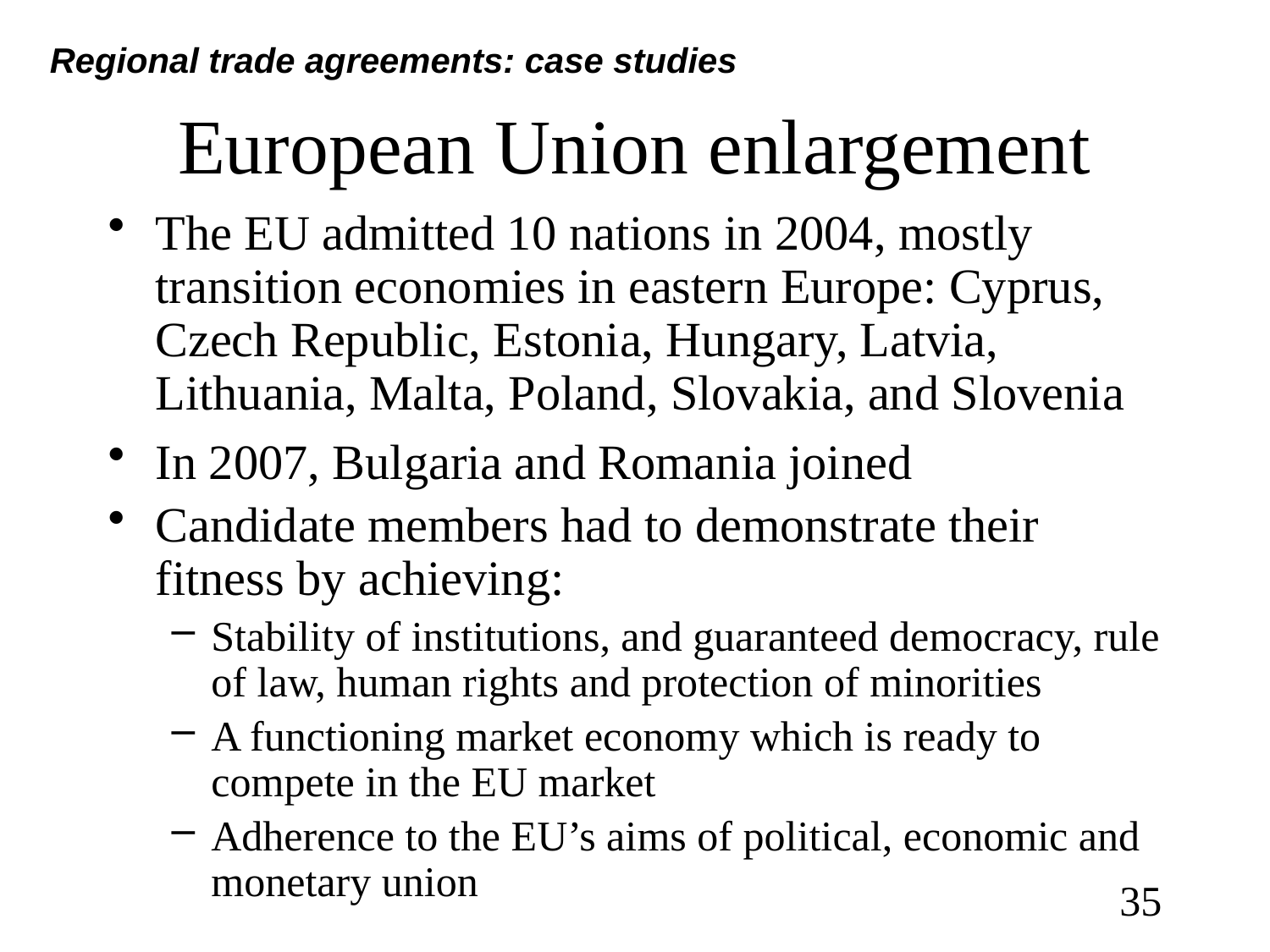

Regional trade agreements: case studies
# European Union enlargement
The EU admitted 10 nations in 2004, mostly transition economies in eastern Europe: Cyprus, Czech Republic, Estonia, Hungary, Latvia, Lithuania, Malta, Poland, Slovakia, and Slovenia
In 2007, Bulgaria and Romania joined
Candidate members had to demonstrate their fitness by achieving:
Stability of institutions, and guaranteed democracy, rule of law, human rights and protection of minorities
A functioning market economy which is ready to compete in the EU market
Adherence to the EU’s aims of political, economic and monetary union
35